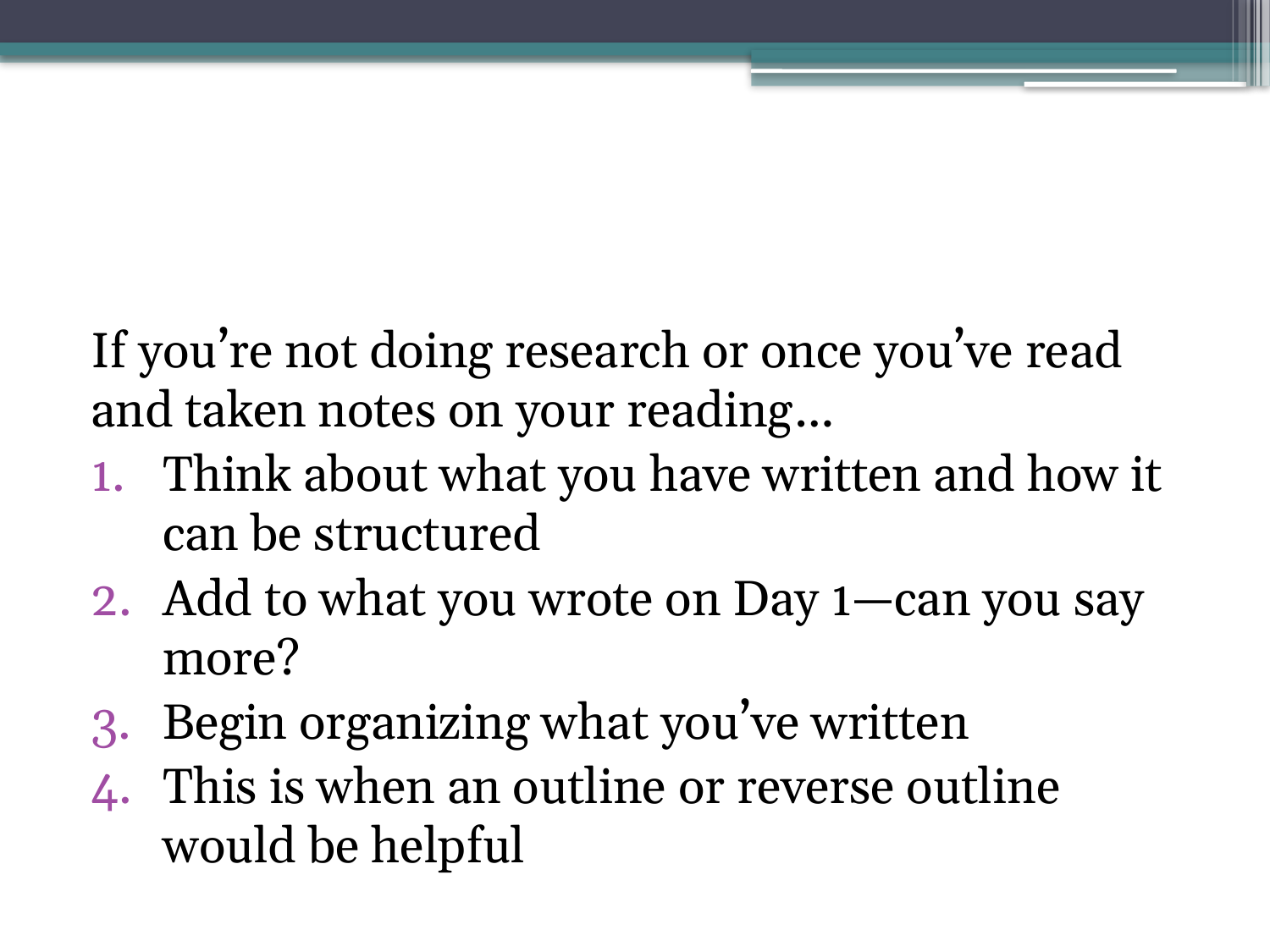

#
If you’re not doing research or once you’ve read and taken notes on your reading…
Think about what you have written and how it can be structured
Add to what you wrote on Day 1—can you say more?
Begin organizing what you’ve written
This is when an outline or reverse outline would be helpful